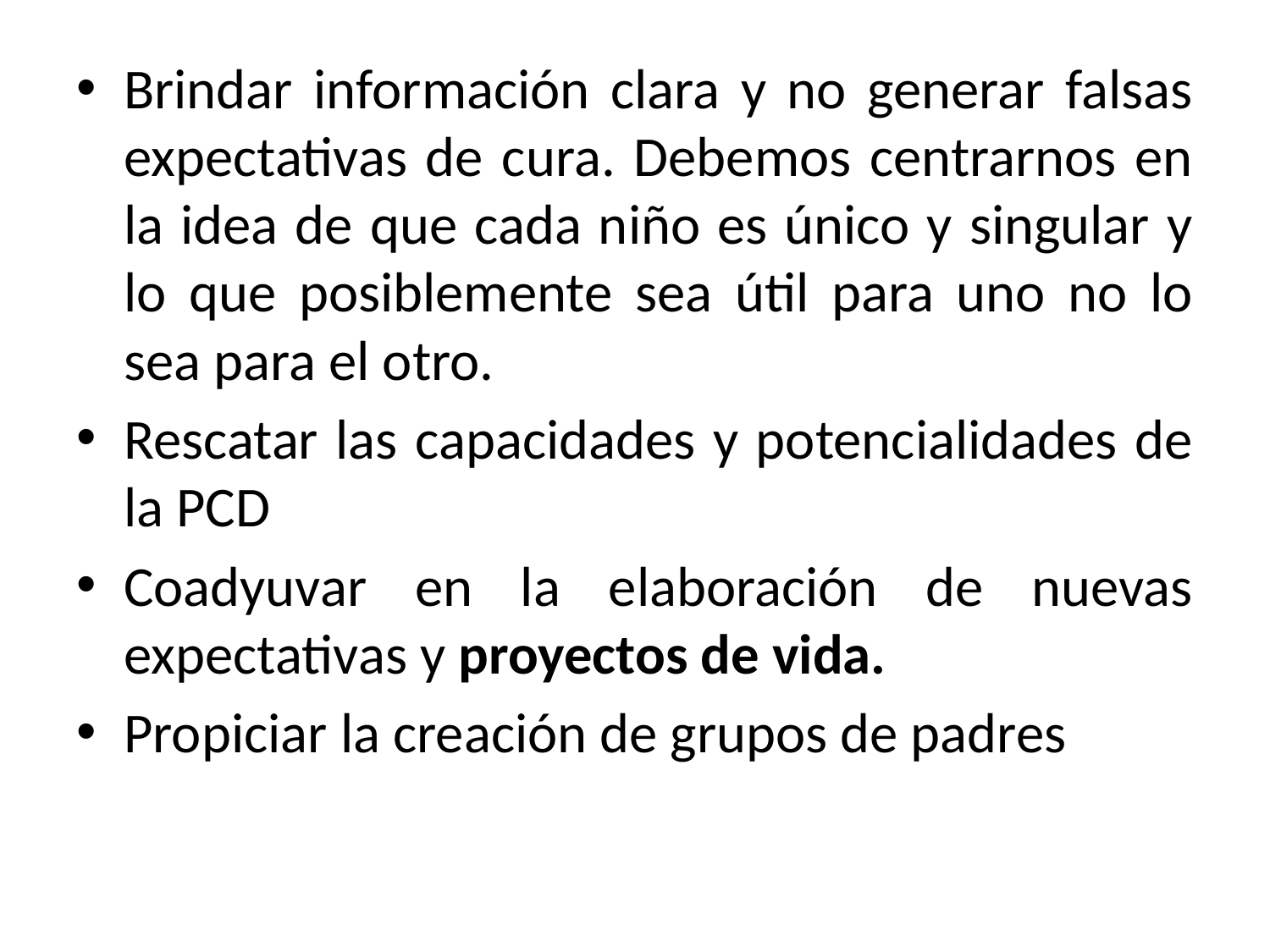

Brindar información clara y no generar falsas expectativas de cura. Debemos centrarnos en la idea de que cada niño es único y singular y lo que posiblemente sea útil para uno no lo sea para el otro.
Rescatar las capacidades y potencialidades de la PCD
Coadyuvar en la elaboración de nuevas expectativas y proyectos de vida.
Propiciar la creación de grupos de padres